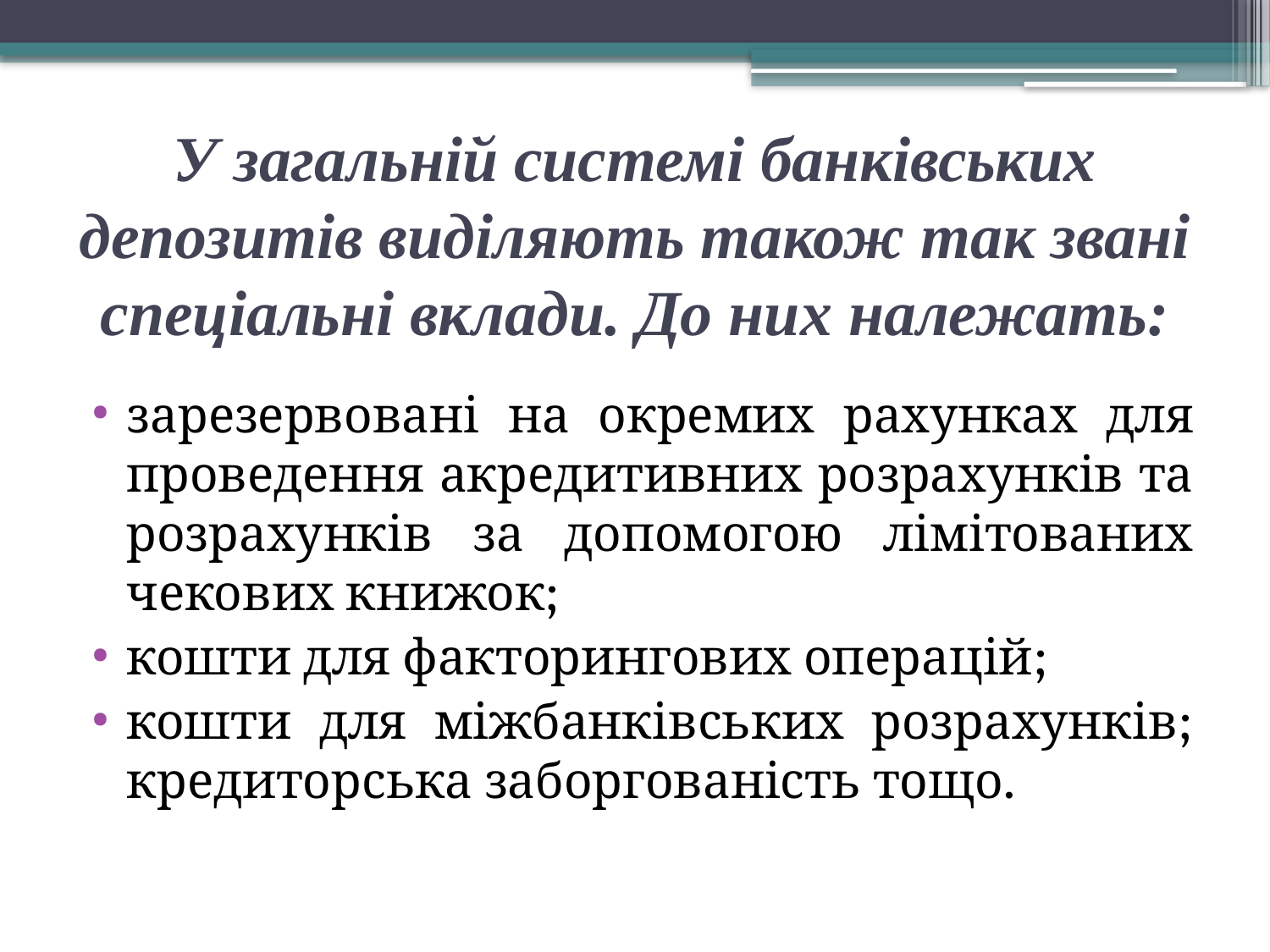

# У загальній системі банківських депозитів виділяють також так звані спеціальні вклади. До них належать:
зарезервовані на окремих рахунках для проведення акредитивних розрахунків та розрахунків за допомогою лімітованих чекових книжок;
кошти для факторингових операцій;
кошти для міжбанківських розрахунків; кредиторська заборгованість тощо.